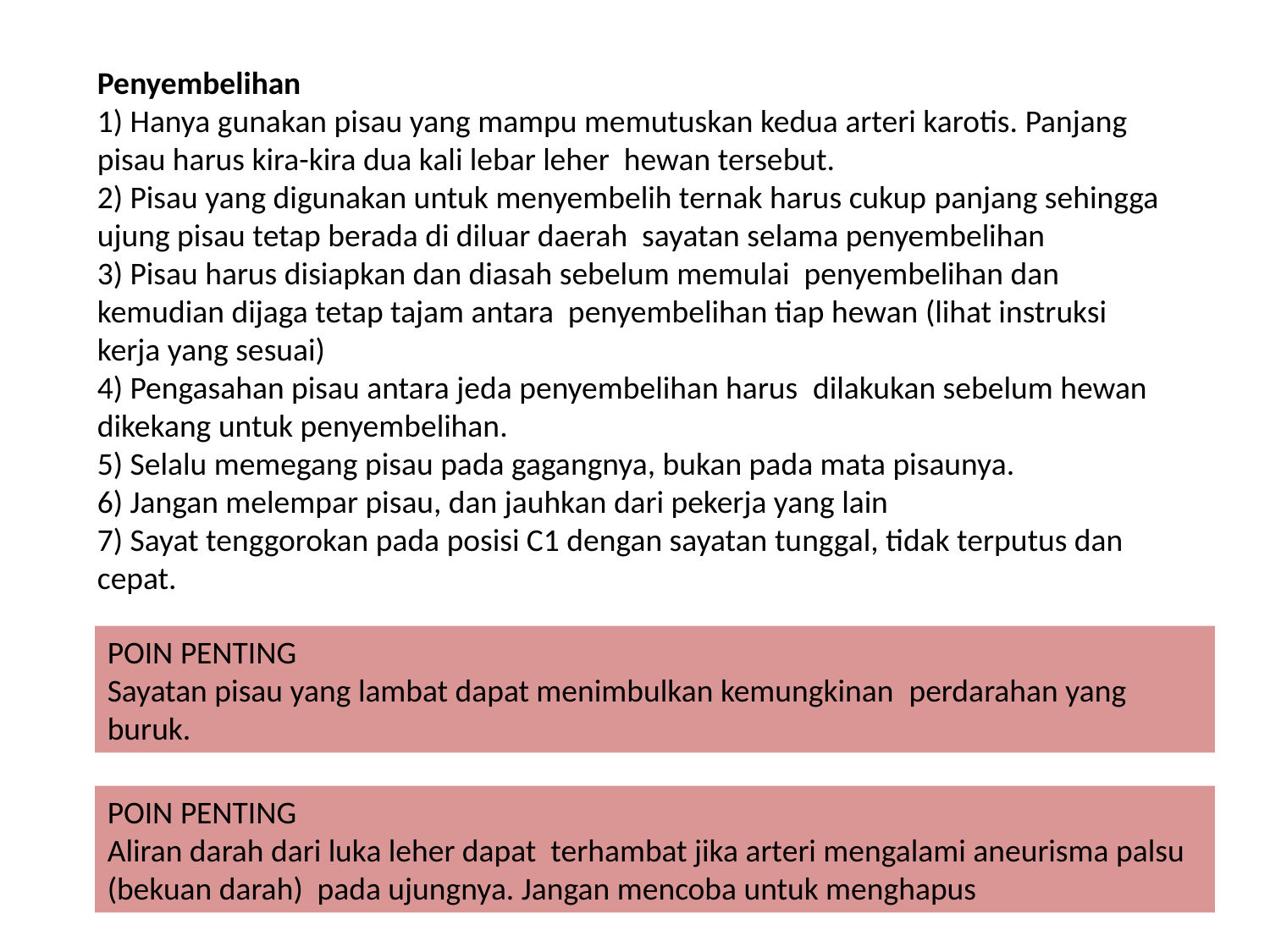

Penyembelihan
1) Hanya gunakan pisau yang mampu memutuskan kedua arteri karotis. Panjang pisau harus kira-kira dua kali lebar leher  hewan tersebut.
2) Pisau yang digunakan untuk menyembelih ternak harus cukup panjang sehingga ujung pisau tetap berada di diluar daerah  sayatan selama penyembelihan
3) Pisau harus disiapkan dan diasah sebelum memulai  penyembelihan dan kemudian dijaga tetap tajam antara  penyembelihan tiap hewan (lihat instruksi kerja yang sesuai)
4) Pengasahan pisau antara jeda penyembelihan harus  dilakukan sebelum hewan dikekang untuk penyembelihan.
5) Selalu memegang pisau pada gagangnya, bukan pada mata pisaunya.
6) Jangan melempar pisau, dan jauhkan dari pekerja yang lain
7) Sayat tenggorokan pada posisi C1 dengan sayatan tunggal, tidak terputus dan cepat.
POIN PENTING
Sayatan pisau yang lambat dapat menimbulkan kemungkinan  perdarahan yang buruk.
POIN PENTING
Aliran darah dari luka leher dapat  terhambat jika arteri mengalami aneurisma palsu (bekuan darah)  pada ujungnya. Jangan mencoba untuk menghapus